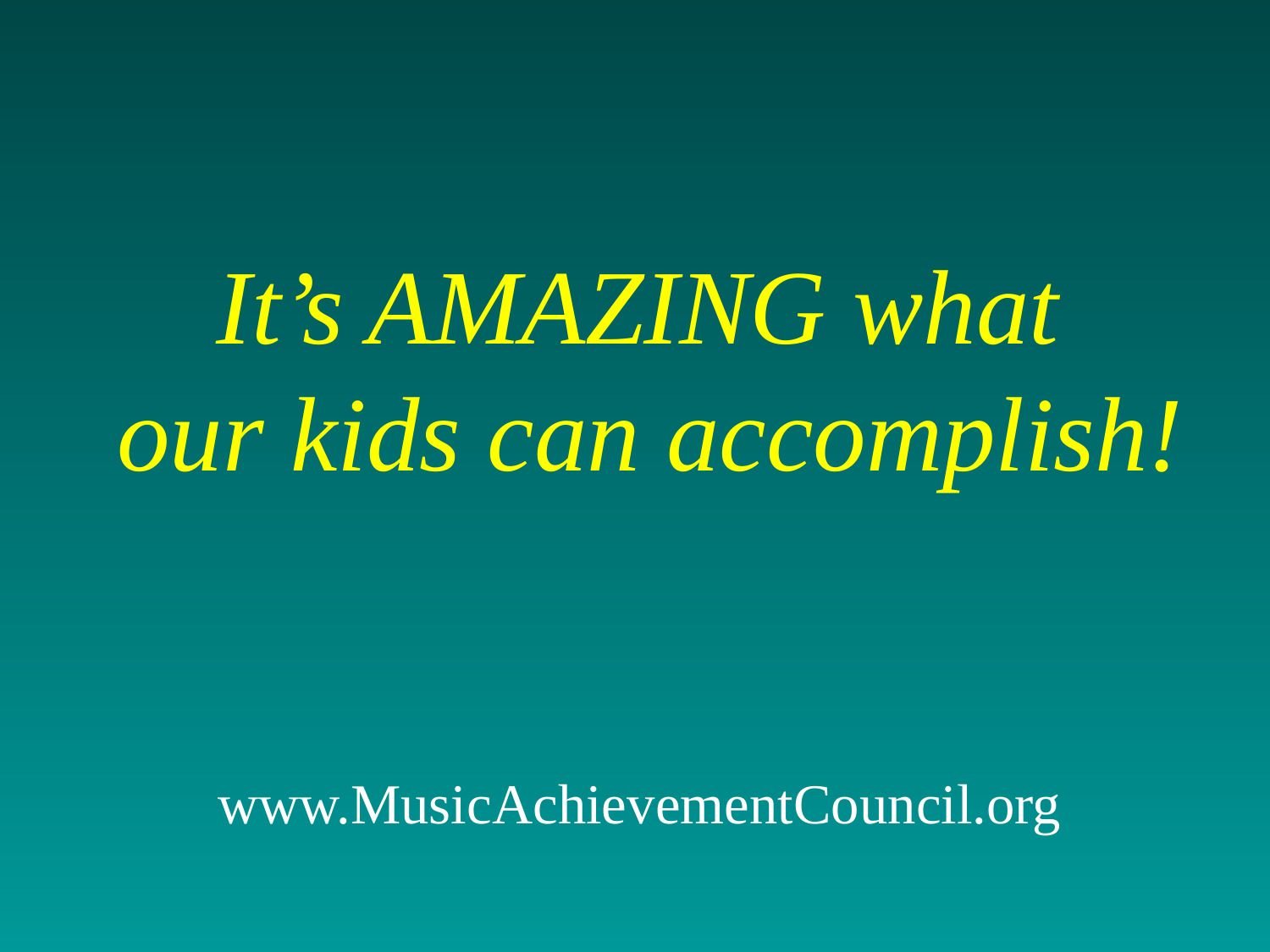

It’s AMAZING what
our kids can accomplish!

www.MusicAchievementCouncil.org